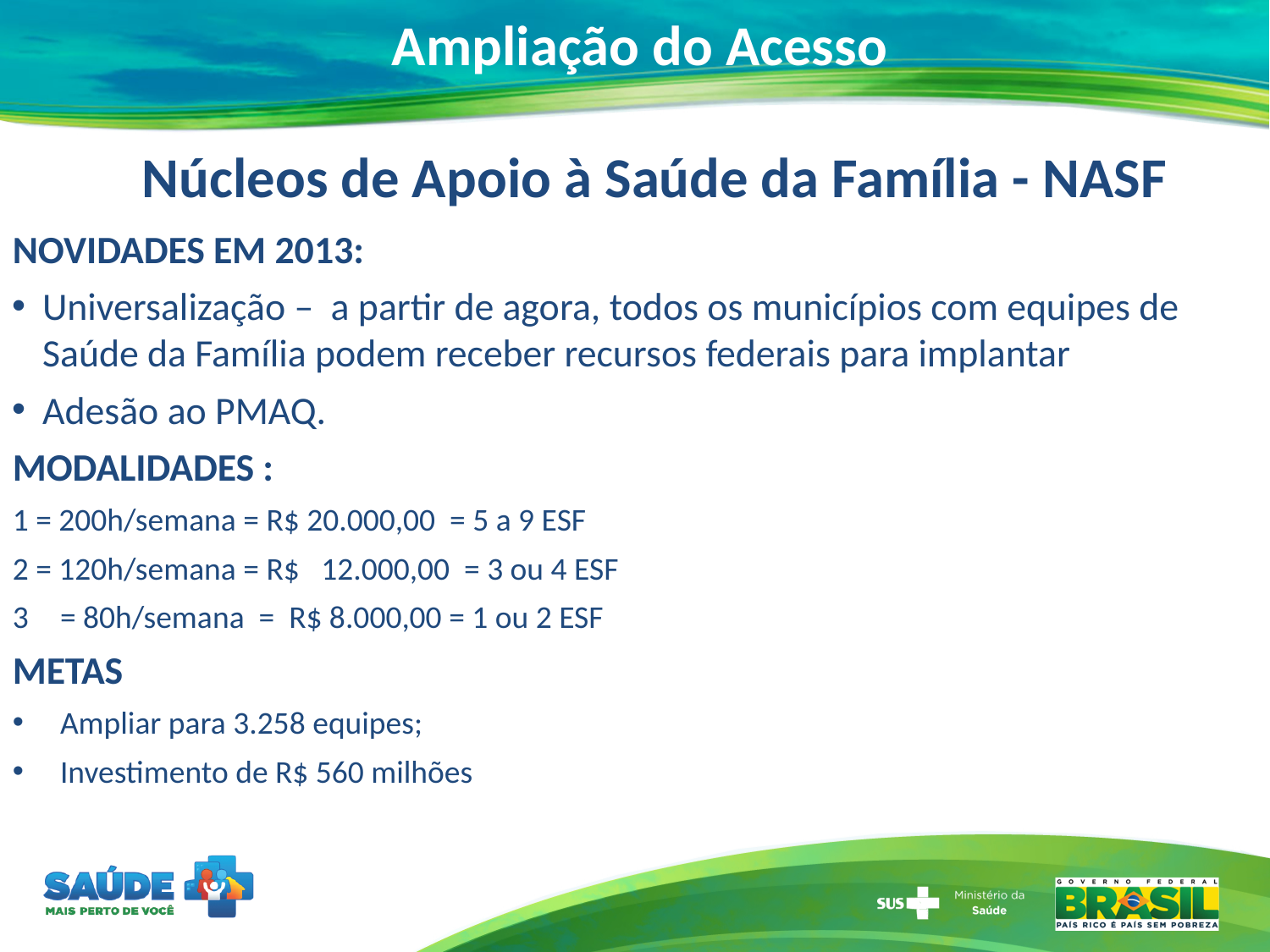

# Ampliação do Acesso
Núcleos de Apoio à Saúde da Família - NASF
NOVIDADES EM 2013:
Universalização –  a partir de agora, todos os municípios com equipes de Saúde da Família podem receber recursos federais para implantar
Adesão ao PMAQ.
MODALIDADES :
1 = 200h/semana = R$ 20.000,00  = 5 a 9 ESF
2 = 120h/semana = R$   12.000,00  = 3 ou 4 ESF
= 80h/semana  =  R$ 8.000,00 = 1 ou 2 ESF
METAS
Ampliar para 3.258 equipes;
Investimento de R$ 560 milhões